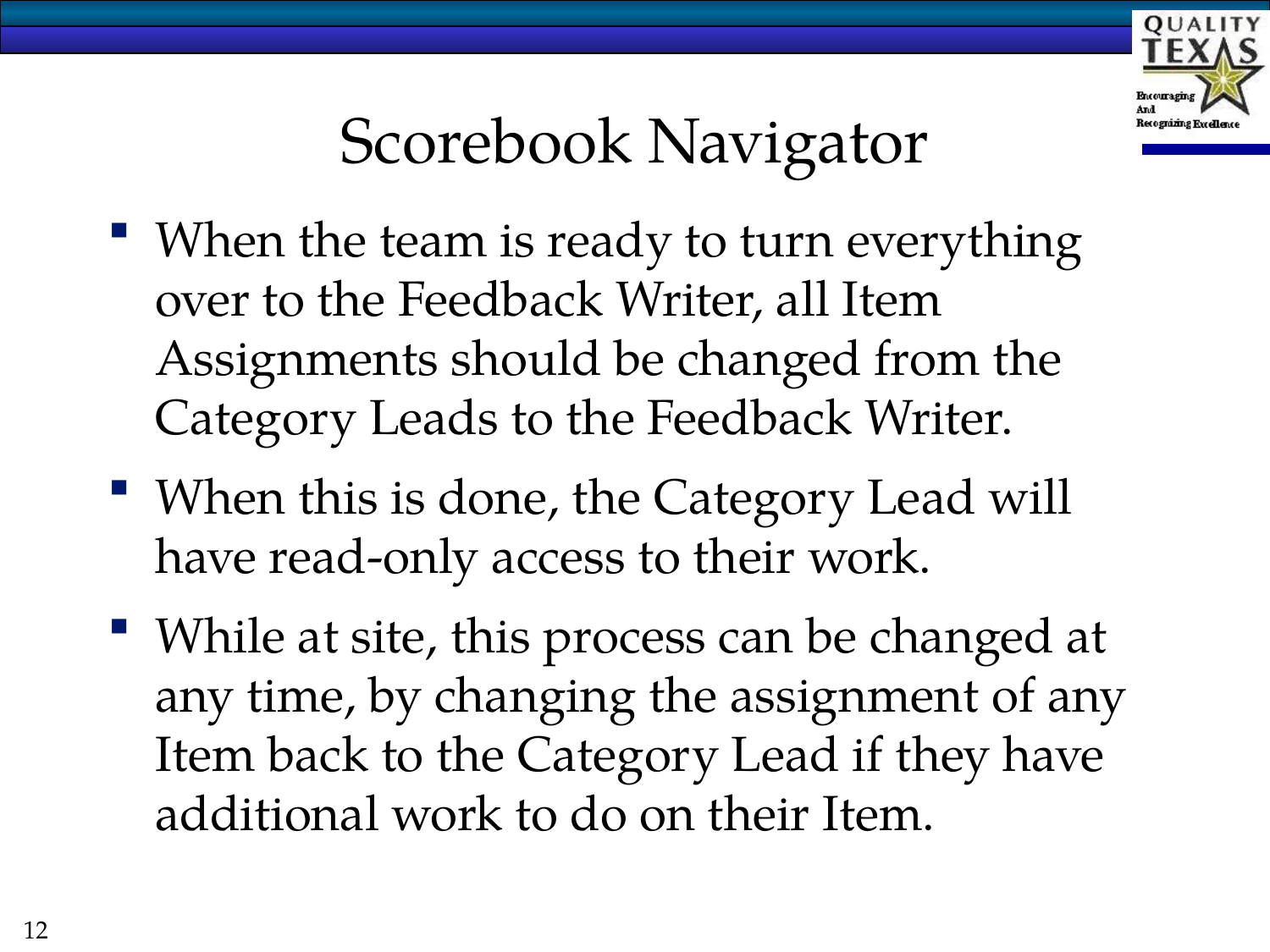

# Scorebook Navigator
When the team is ready to turn everything over to the Feedback Writer, all Item Assignments should be changed from the Category Leads to the Feedback Writer.
When this is done, the Category Lead will have read-only access to their work.
While at site, this process can be changed at any time, by changing the assignment of any Item back to the Category Lead if they have additional work to do on their Item.

12